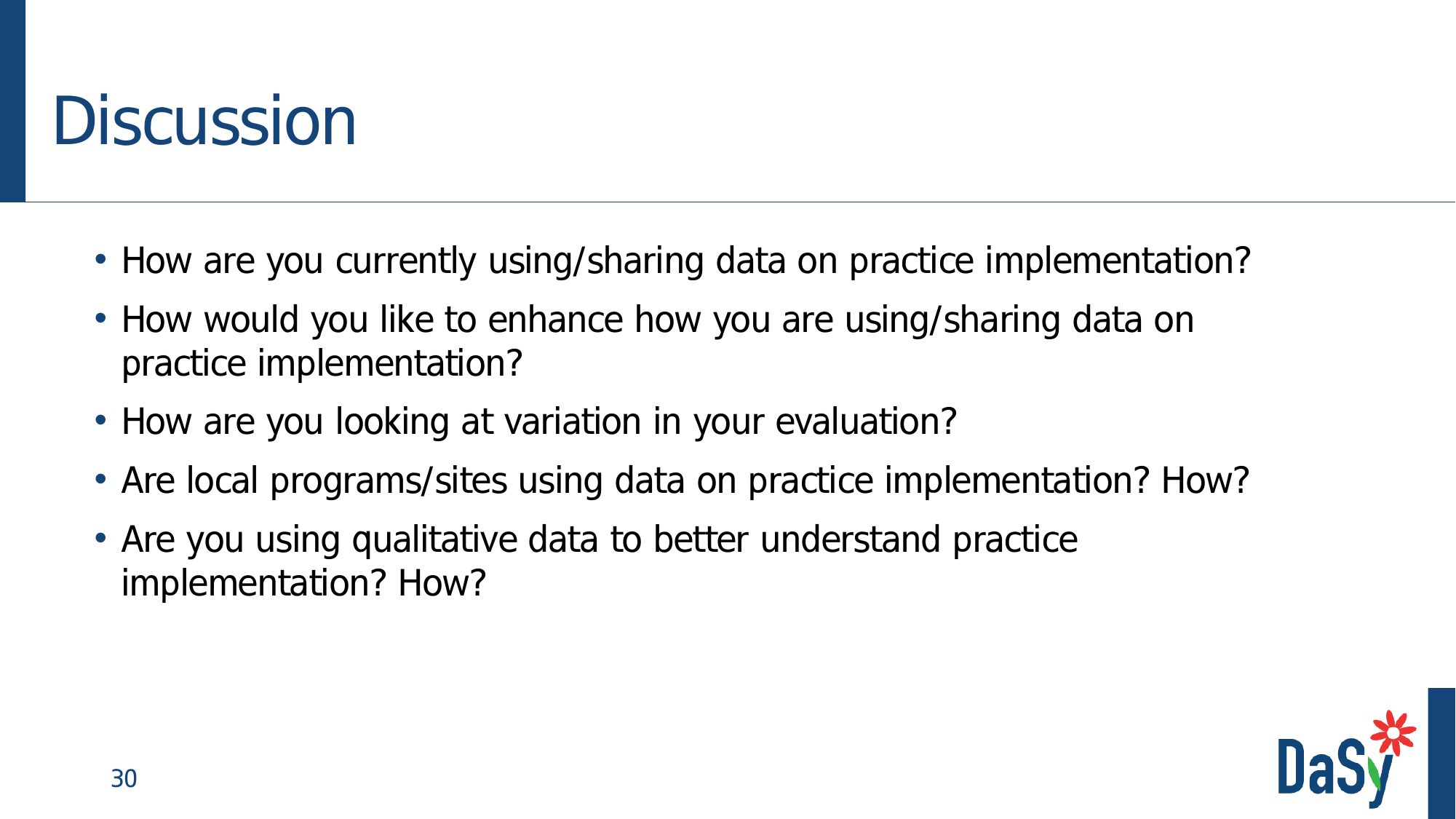

# Discussion
How are you currently using/sharing data on practice implementation?
How would you like to enhance how you are using/sharing data on practice implementation?
How are you looking at variation in your evaluation?
Are local programs/sites using data on practice implementation? How?
Are you using qualitative data to better understand practice implementation? How?